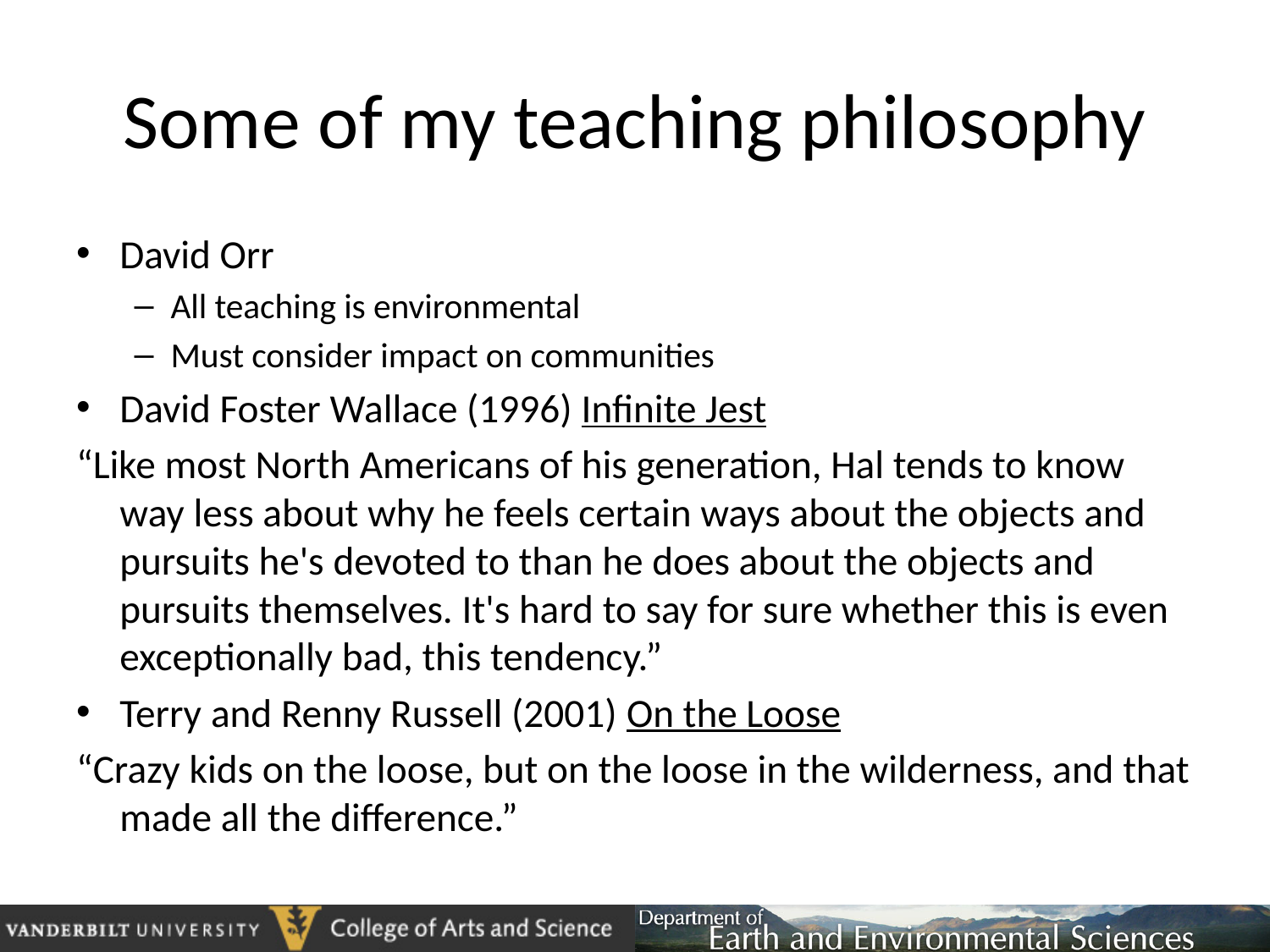

# Some of my teaching philosophy
David Orr
All teaching is environmental
Must consider impact on communities
David Foster Wallace (1996) Infinite Jest
“Like most North Americans of his generation, Hal tends to know way less about why he feels certain ways about the objects and pursuits he's devoted to than he does about the objects and pursuits themselves. It's hard to say for sure whether this is even exceptionally bad, this tendency.”
Terry and Renny Russell (2001) On the Loose
“Crazy kids on the loose, but on the loose in the wilderness, and that made all the difference.”